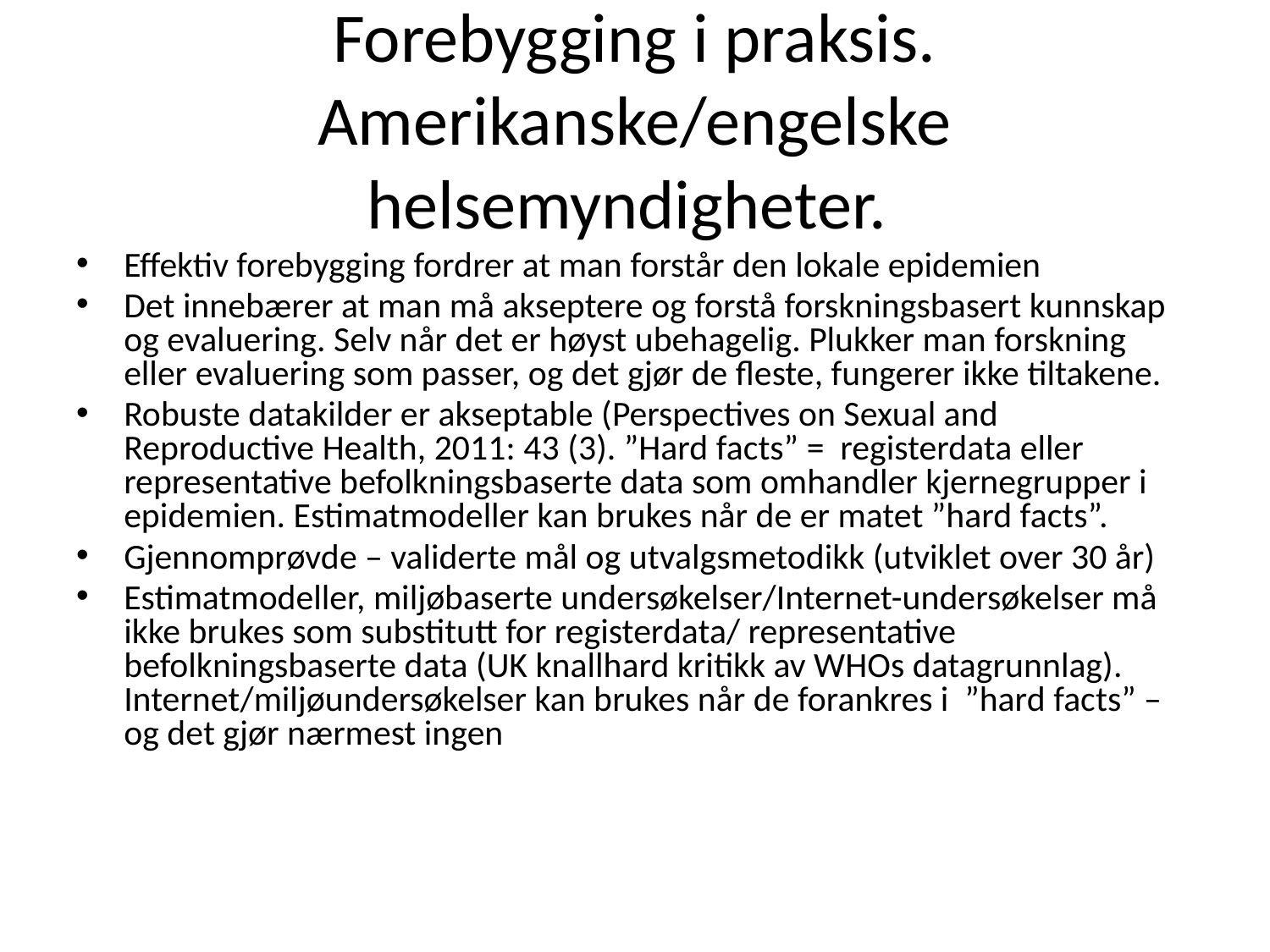

# Forebygging i praksis. Amerikanske/engelske helsemyndigheter.
Effektiv forebygging fordrer at man forstår den lokale epidemien
Det innebærer at man må akseptere og forstå forskningsbasert kunnskap og evaluering. Selv når det er høyst ubehagelig. Plukker man forskning eller evaluering som passer, og det gjør de fleste, fungerer ikke tiltakene.
Robuste datakilder er akseptable (Perspectives on Sexual and Reproductive Health, 2011: 43 (3). ”Hard facts” =  registerdata eller representative befolkningsbaserte data som omhandler kjernegrupper i epidemien. Estimatmodeller kan brukes når de er matet ”hard facts”.
Gjennomprøvde – validerte mål og utvalgsmetodikk (utviklet over 30 år)
Estimatmodeller, miljøbaserte undersøkelser/Internet-undersøkelser må ikke brukes som substitutt for registerdata/ representative befolkningsbaserte data (UK knallhard kritikk av WHOs datagrunnlag).   Internet/miljøundersøkelser kan brukes når de forankres i  ”hard facts” – og det gjør nærmest ingen